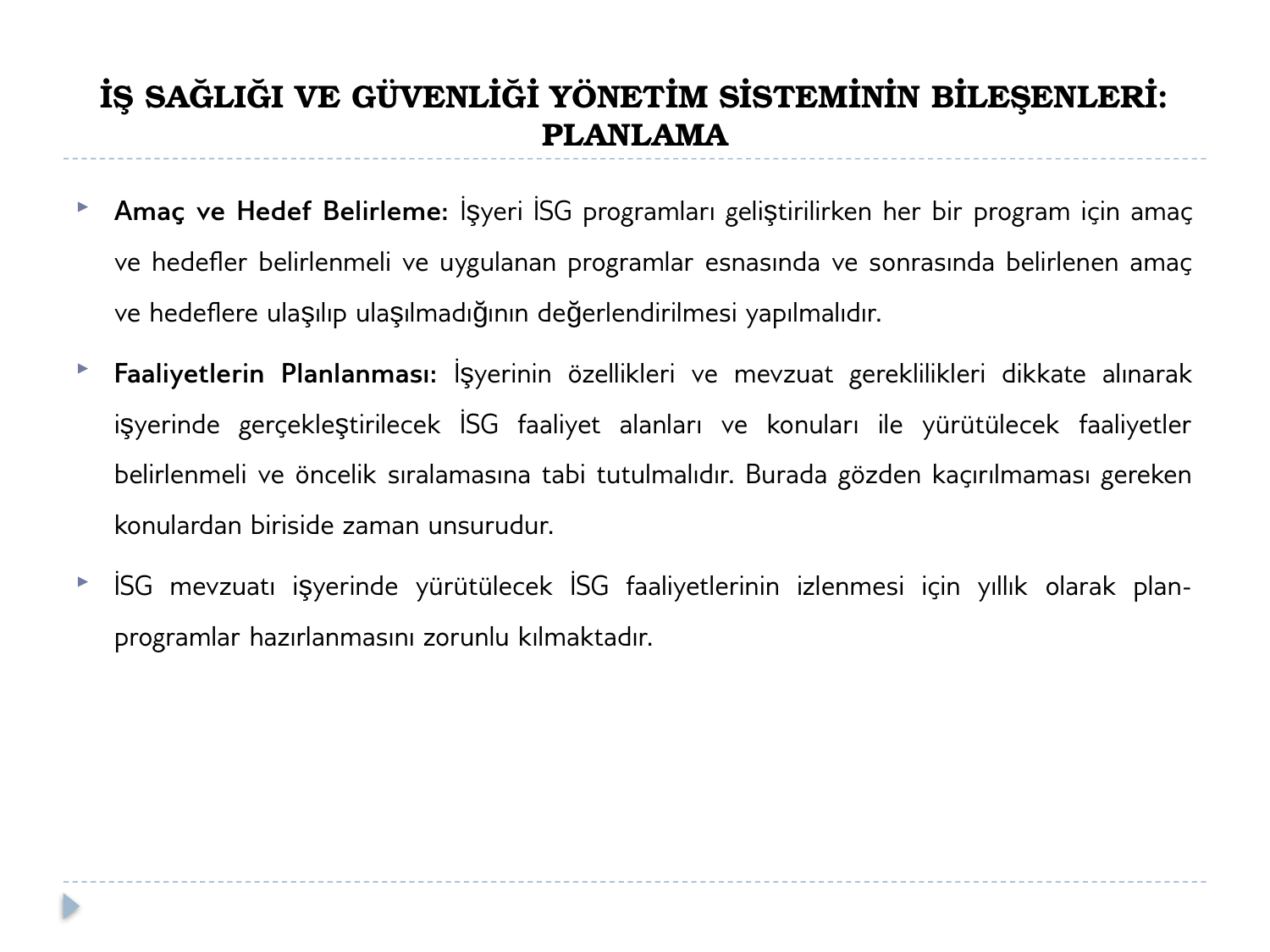

# İŞ SAĞLIĞI VE GÜVENLİĞİ YÖNETİM SİSTEMİNİN BİLEŞENLERİ: PLANLAMA
Amaç ve Hedef Belirleme: İşyeri İSG programları geliştirilirken her bir program için amaç ve hedefler belirlenmeli ve uygulanan programlar esnasında ve sonrasında belirlenen amaç ve hedeflere ulaşılıp ulaşılmadığının değerlendirilmesi yapılmalıdır.
Faaliyetlerin Planlanması: İşyerinin özellikleri ve mevzuat gereklilikleri dikkate alınarak işyerinde gerçekleştirilecek İSG faaliyet alanları ve konuları ile yürütülecek faaliyetler belirlenmeli ve öncelik sıralamasına tabi tutulmalıdır. Burada gözden kaçırılmaması gereken konulardan biriside zaman unsurudur.
İSG mevzuatı işyerinde yürütülecek İSG faaliyetlerinin izlenmesi için yıllık olarak plan-programlar hazırlanmasını zorunlu kılmaktadır.